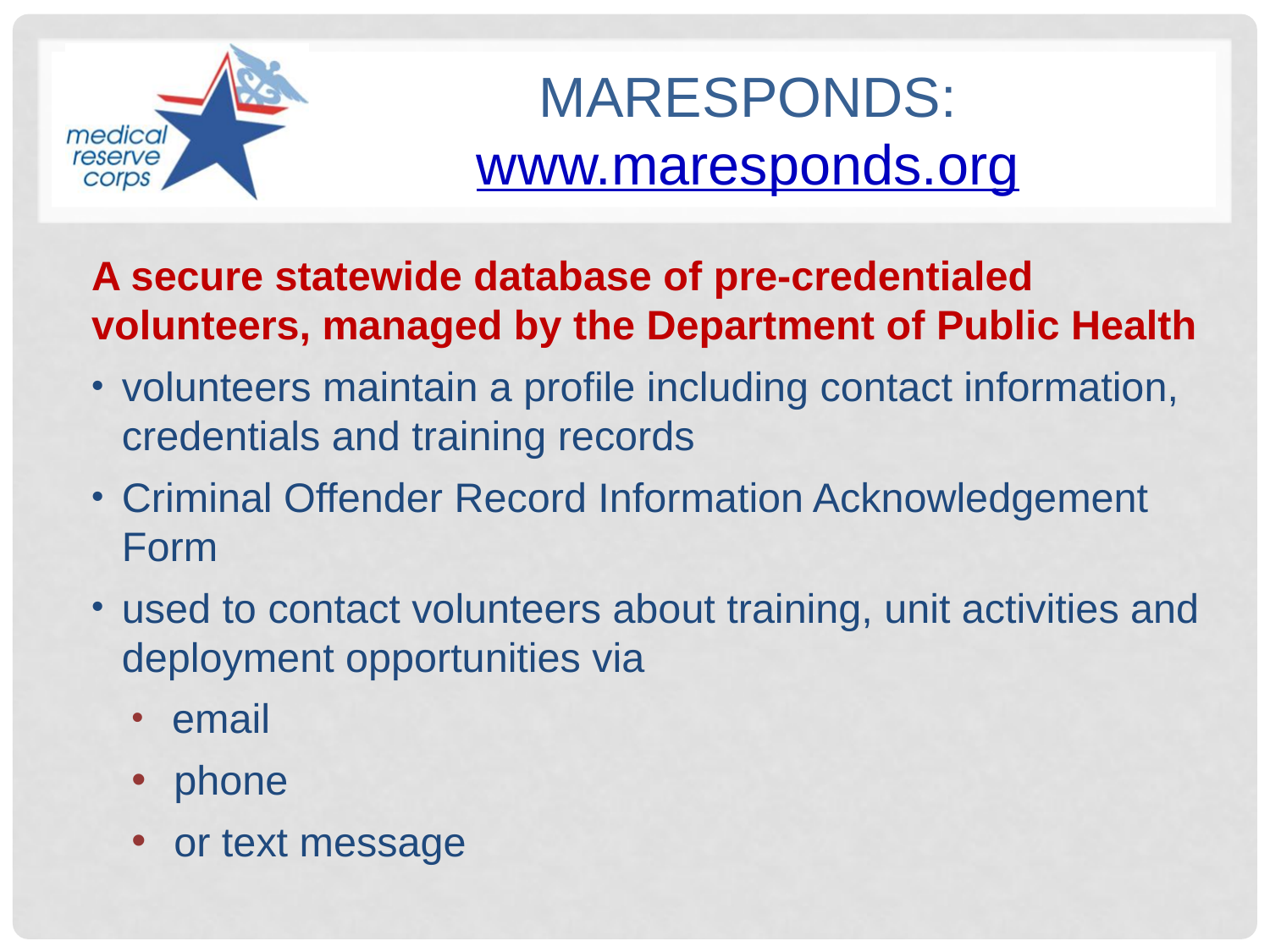

# MAResponds: www.maresponds.org
A secure statewide database of pre-credentialed volunteers, managed by the Department of Public Health
volunteers maintain a profile including contact information, credentials and training records
Criminal Offender Record Information Acknowledgement Form
used to contact volunteers about training, unit activities and deployment opportunities via
 email
 phone
 or text message